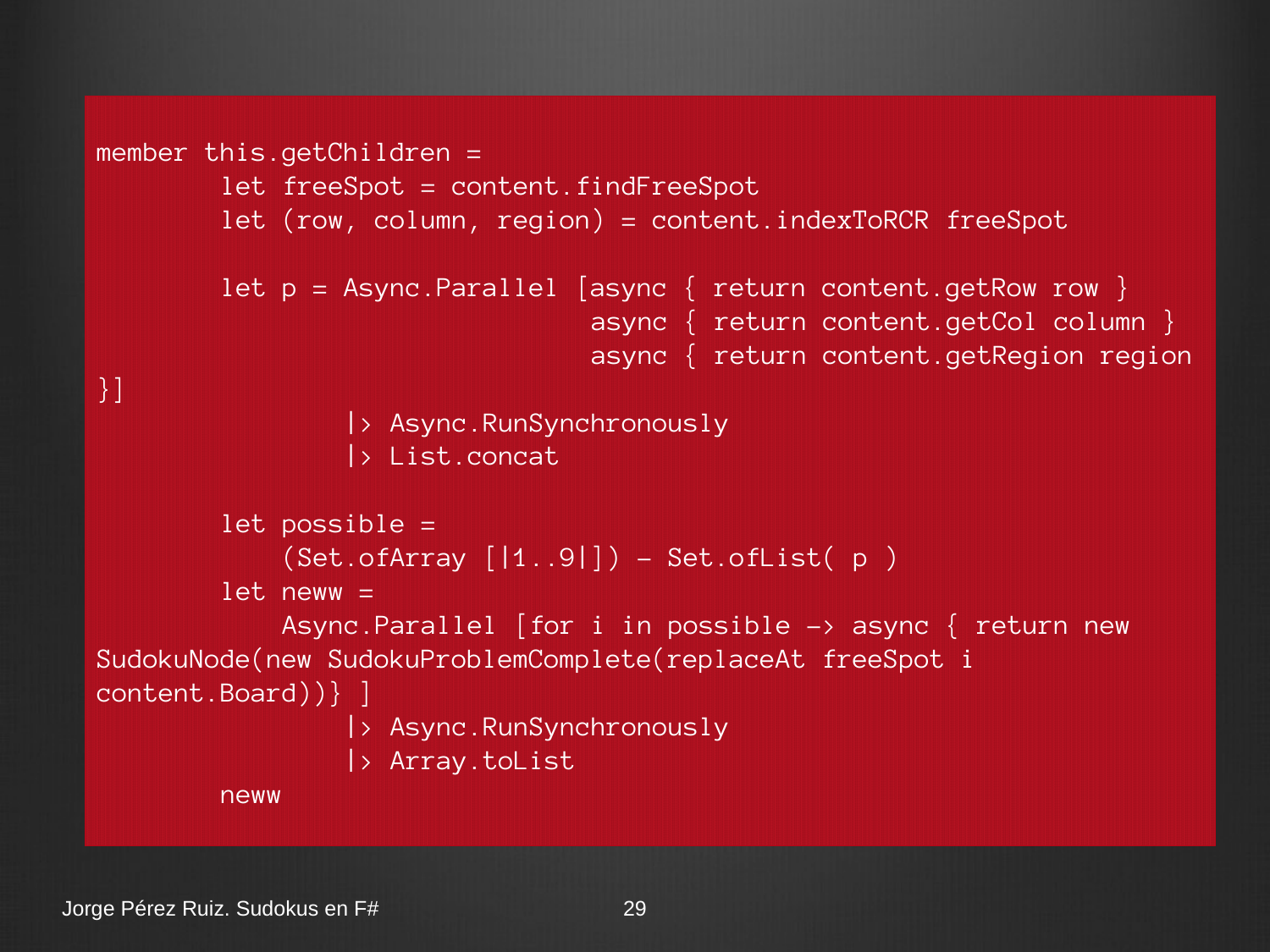

member this.getChildren =
        let freeSpot = content.findFreeSpot
        let (row, column, region) = content.indexToRCR freeSpot

        let p = Async.Parallel [async { return content.getRow row }
                                async { return content.getCol column }
                                async { return content.getRegion region }]
                |> Async.RunSynchronously
                |> List.concat

        let possible =
            (Set.ofArray [|1..9|]) - Set.ofList( p )
        let neww =
            Async.Parallel [for i in possible -> async { return new SudokuNode(new SudokuProblemComplete(replaceAt freeSpot i content.Board))} ]
                |> Async.RunSynchronously
                |> Array.toList
        neww
Jorge Pérez Ruiz. Sudokus en F#
29